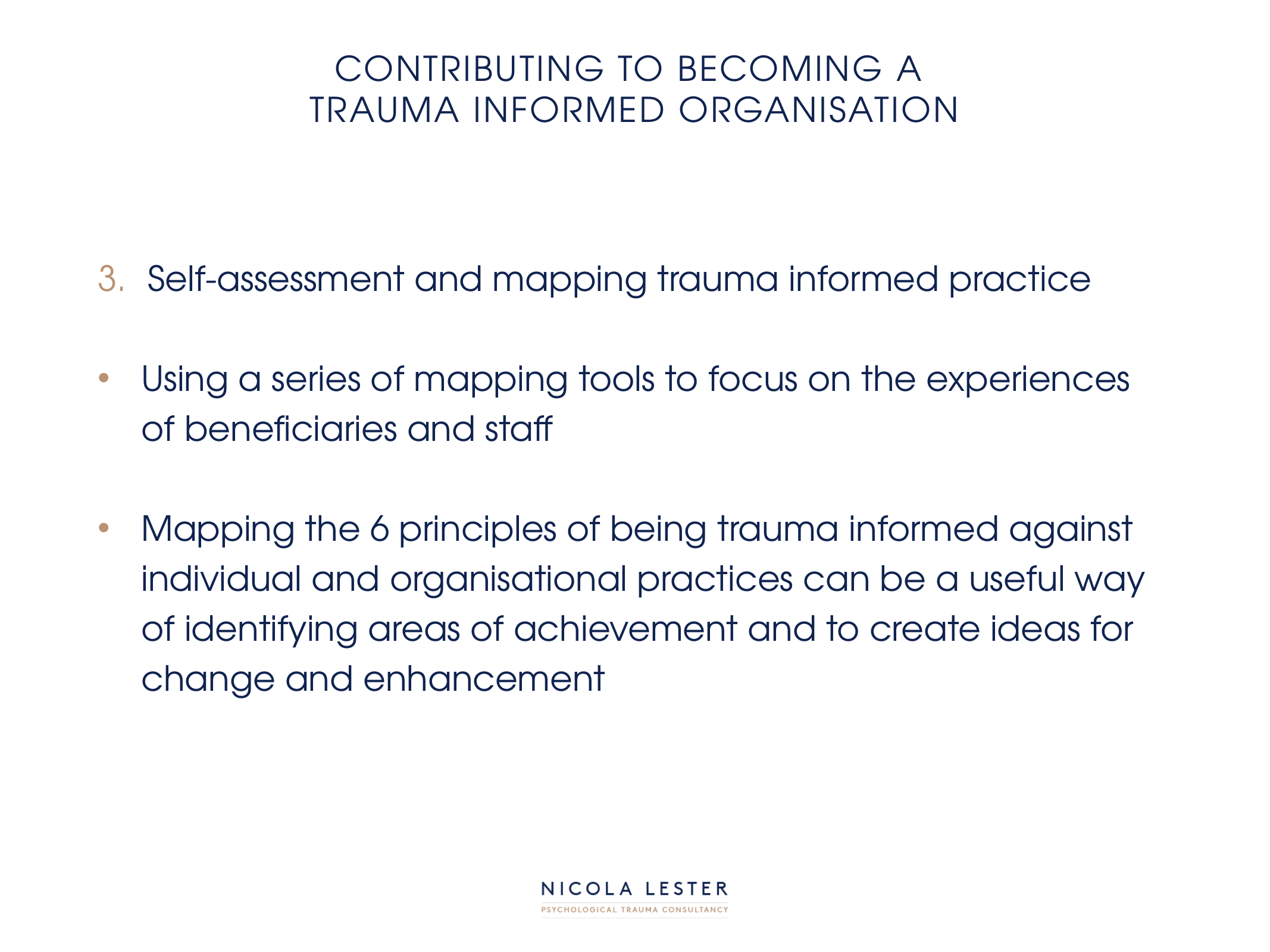

# Contributing to becoming a trauma informed organisation
Self-assessment and mapping trauma informed practice

Using a series of mapping tools to focus on the experiences of beneficiaries and staff

Mapping the 6 principles of being trauma informed against individual and organisational practices can be a useful way of identifying areas of achievement and to create ideas for change and enhancement